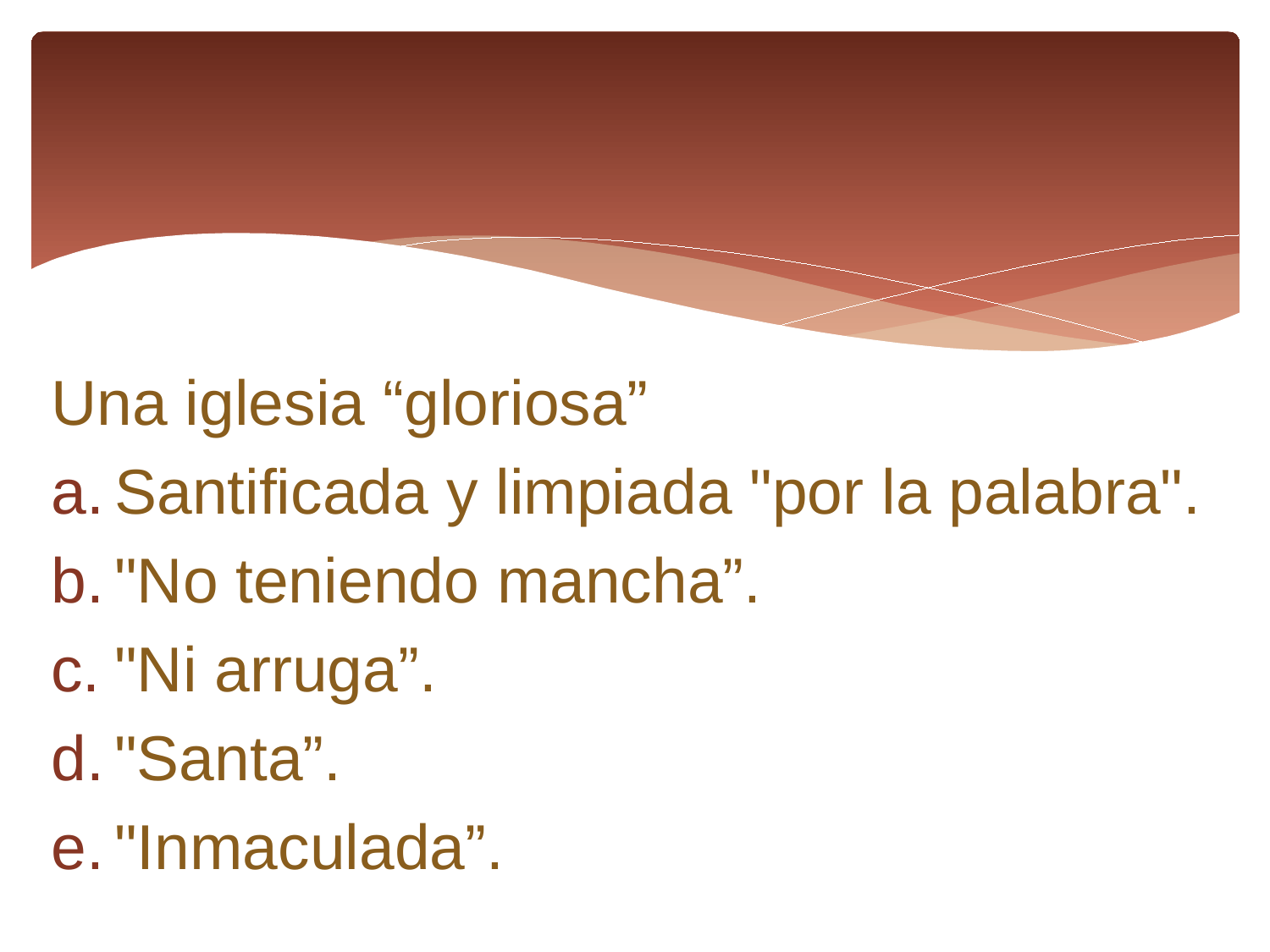

#
Una iglesia “gloriosa”
Santificada y limpiada "por la palabra".
"No teniendo mancha”.
"Ni arruga”.
"Santa”.
"Inmaculada”.